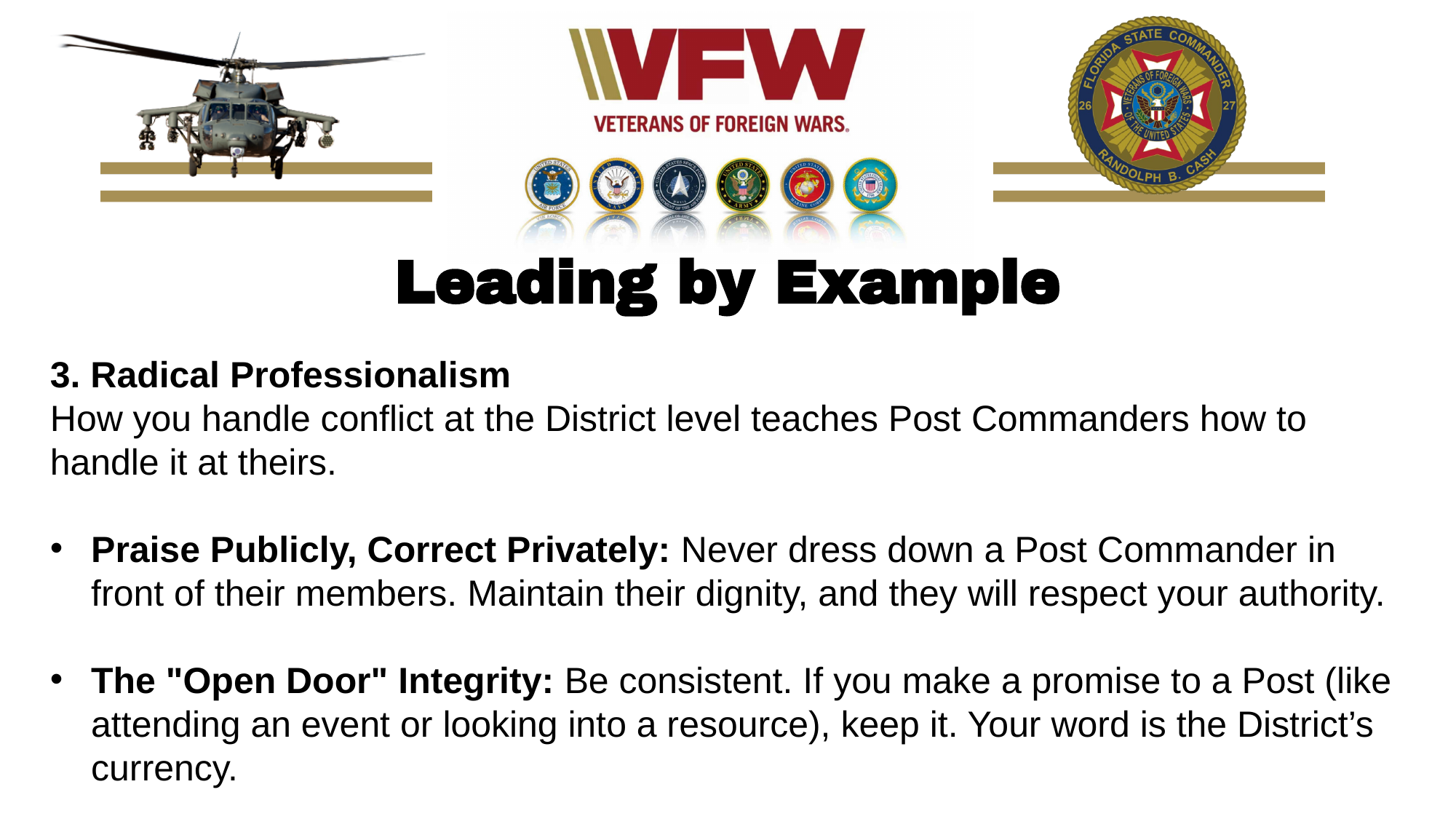

Leading by Example

3. Radical Professionalism
How you handle conflict at the District level teaches Post Commanders how to handle it at theirs.

Praise Publicly, Correct Privately: Never dress down a Post Commander in front of their members. Maintain their dignity, and they will respect your authority.

The "Open Door" Integrity: Be consistent. If you make a promise to a Post (like attending an event or looking into a resource), keep it. Your word is the District’s currency.